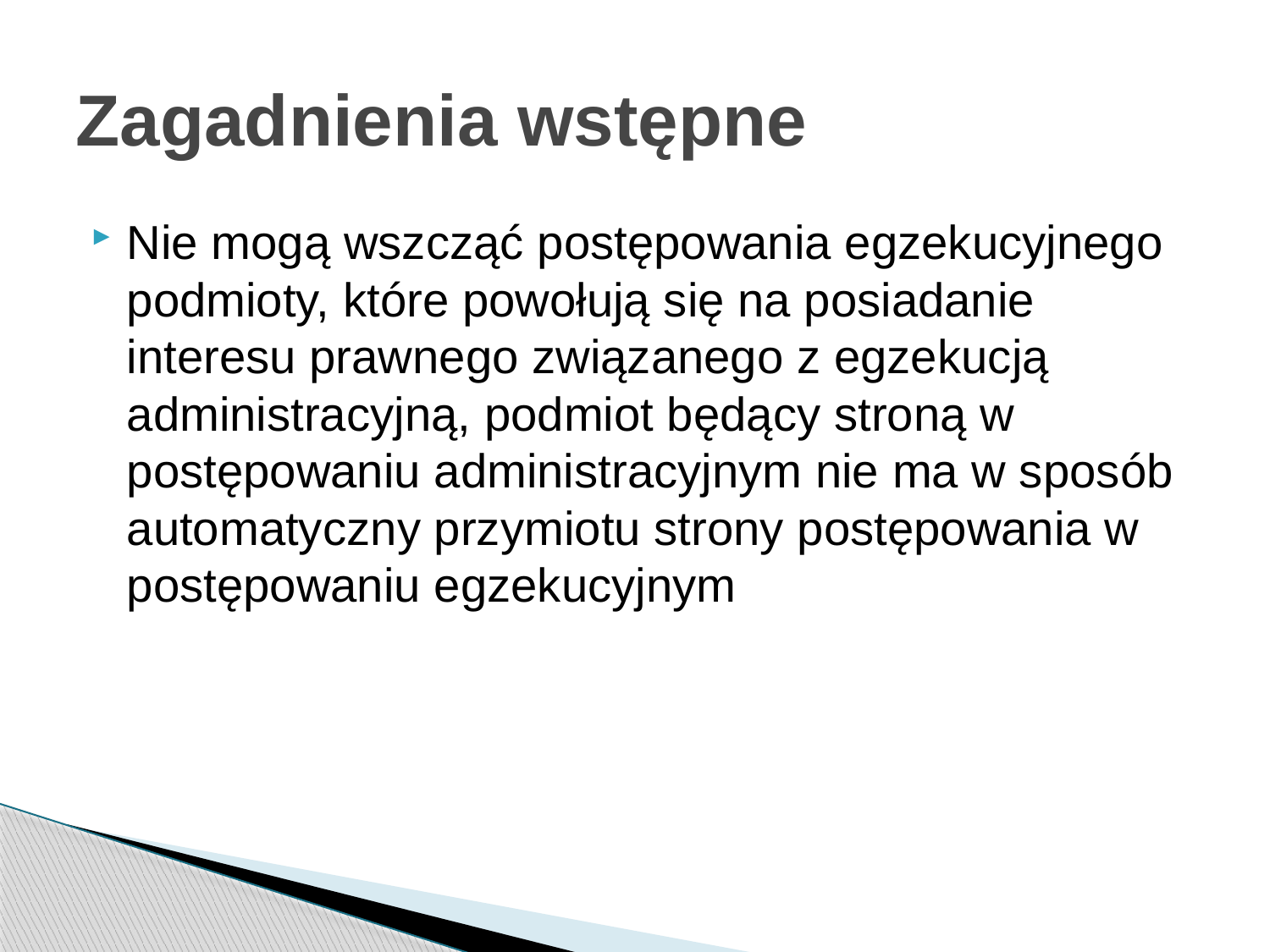

# Zagadnienia wstępne
Nie mogą wszcząć postępowania egzekucyjnego podmioty, które powołują się na posiadanie interesu prawnego związanego z egzekucją administracyjną, podmiot będący stroną w postępowaniu administracyjnym nie ma w sposób automatyczny przymiotu strony postępowania w postępowaniu egzekucyjnym